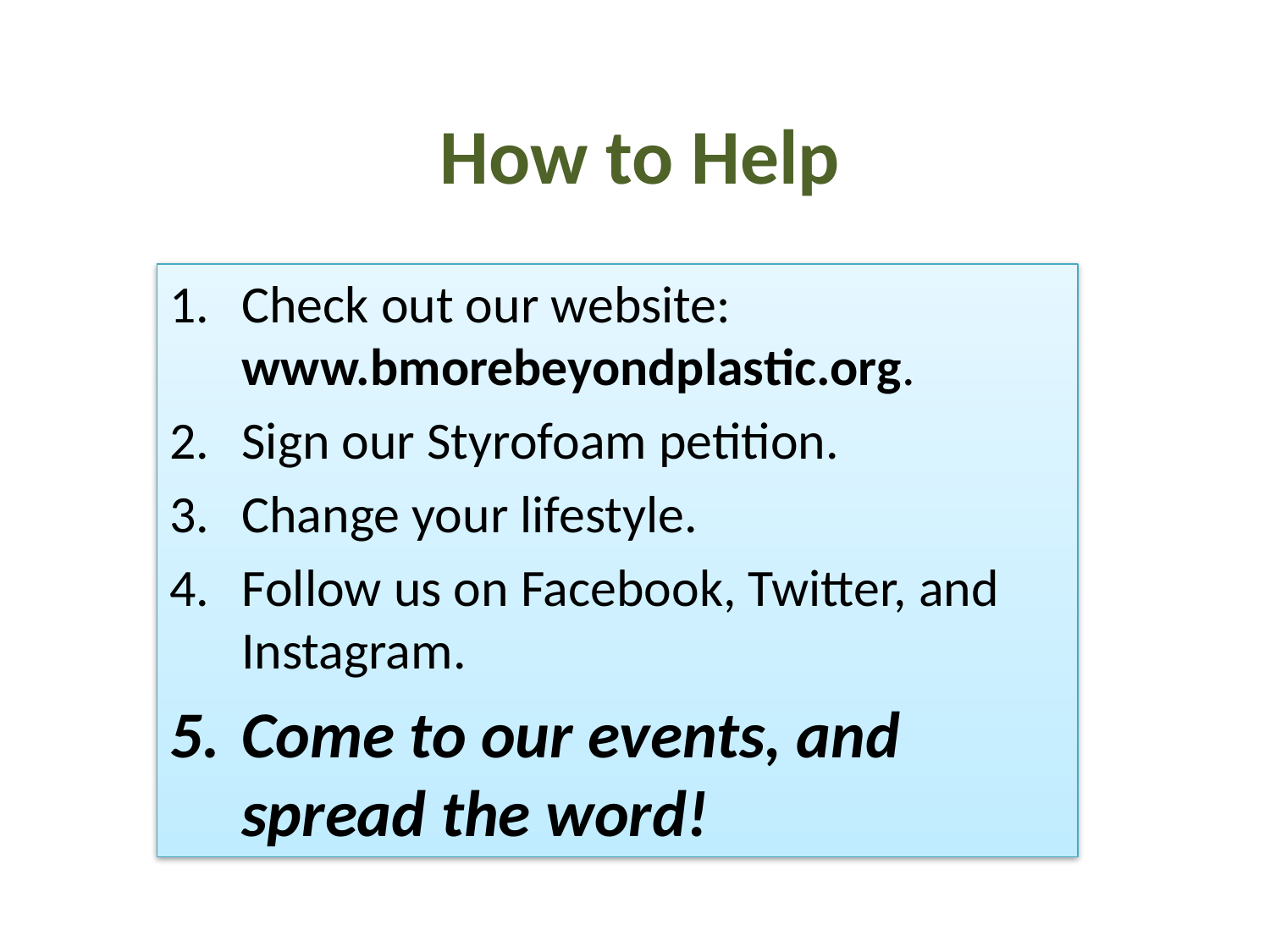

# How to Help
Check out our website:
www.bmorebeyondplastic.org.
Sign our Styrofoam petition.
Change your lifestyle.
Follow us on Facebook, Twitter, and Instagram.
Come to our events, and spread the word!